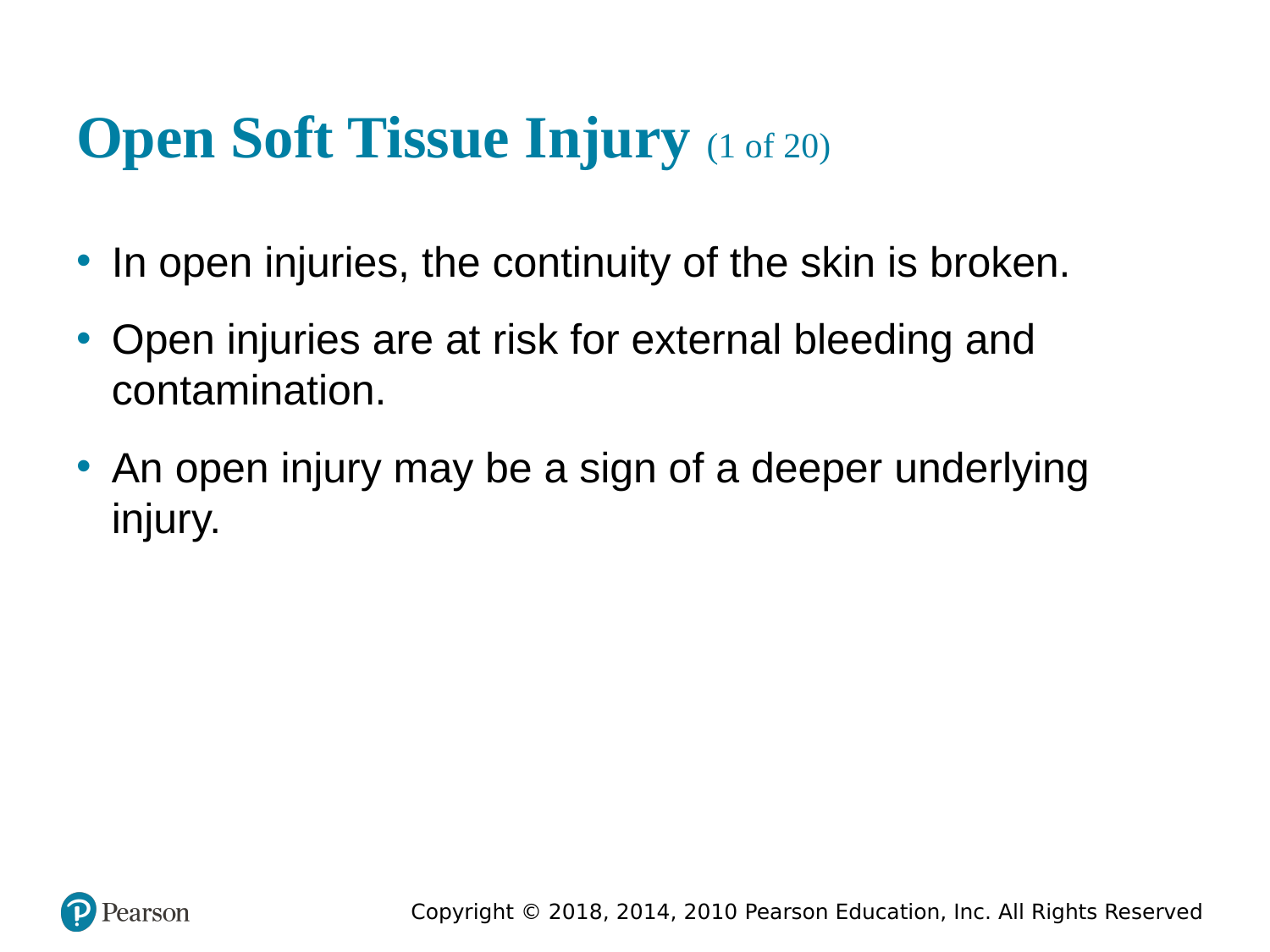

# Open Soft Tissue Injury (1 of 20)
In open injuries, the continuity of the skin is broken.
Open injuries are at risk for external bleeding and contamination.
An open injury may be a sign of a deeper underlying injury.